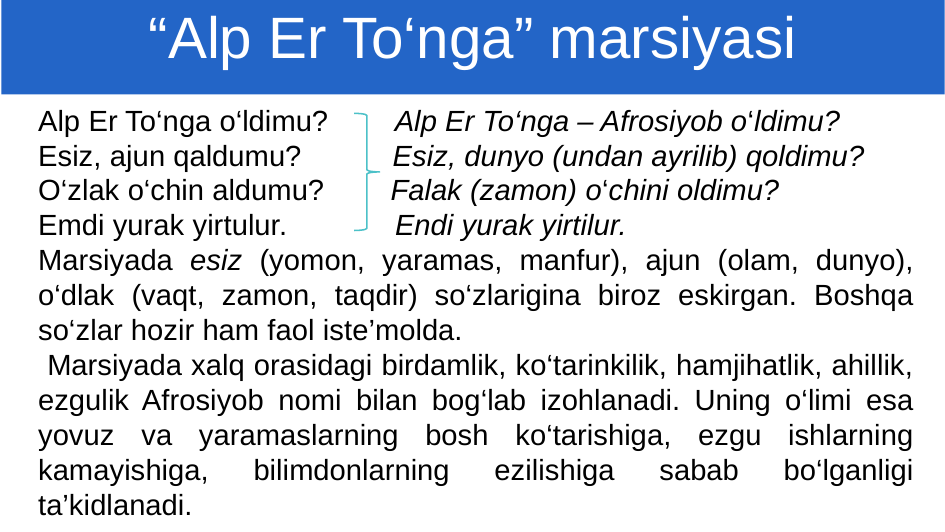

“Alp Er To‘nga” marsiyasi
Alp Er To‘nga o‘ldimu?        Alp Er To‘nga – Afrosiyob o‘ldimu?
Esiz, ajun qaldumu?           Esiz, dunyo (undan ayrilib) qoldimu?
O‘zlak o‘chin aldumu?        Falak (zamon) o‘chini oldimu?
Emdi yurak yirtulur.             Endi yurak yirtilur.
Marsiyada esiz (yomon, yaramas, manfur), ajun (olam, dunyo), o‘dlak (vaqt, zamon, taqdir) so‘zlarigina biroz eskirgan. Boshqa so‘zlar hozir ham faol iste’molda.
 Marsiyada xalq orasidagi birdamlik, ko‘tarinkilik, hamjihatlik, ahillik, ezgulik Afrosiyob nomi bilan bog‘lab izohlanadi. Uning o‘limi esa yovuz va yaramaslarning bosh ko‘tarishiga, ezgu ishlarning kamayishiga, bilimdonlarning ezilishiga sabab bo‘lganligi ta’kidlanadi.